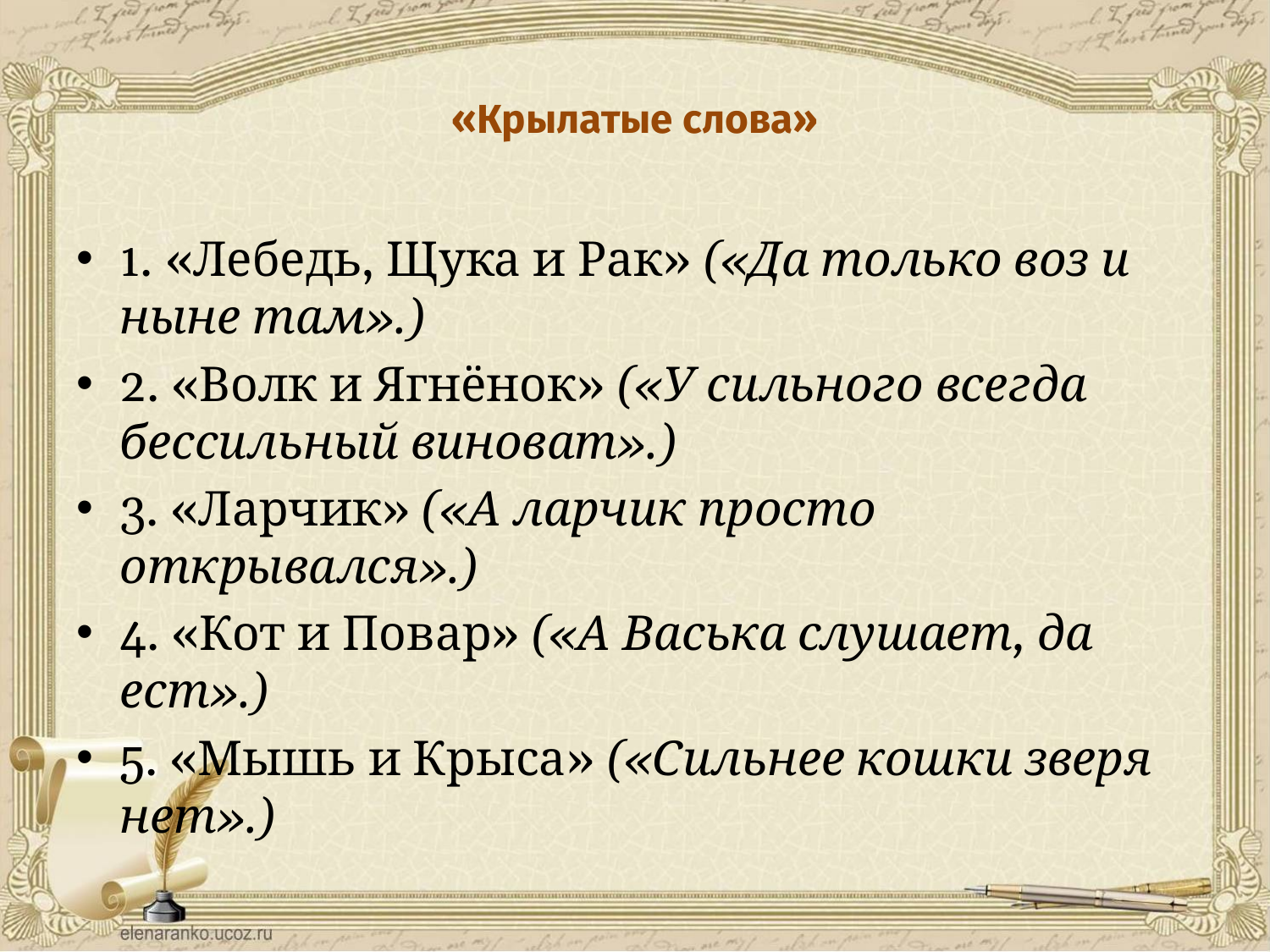

# «Крылатые слова»
1. «Лебедь, Щука и Рак» («Да только воз и ныне там».)
2. «Волк и Ягнёнок» («У сильного всегда бессильный виноват».)
3. «Ларчик» («А ларчик просто открывался».)
4. «Кот и Повар» («А Васька слушает, да ест».)
5. «Мышь и Крыса» («Сильнее кошки зверя нет».)